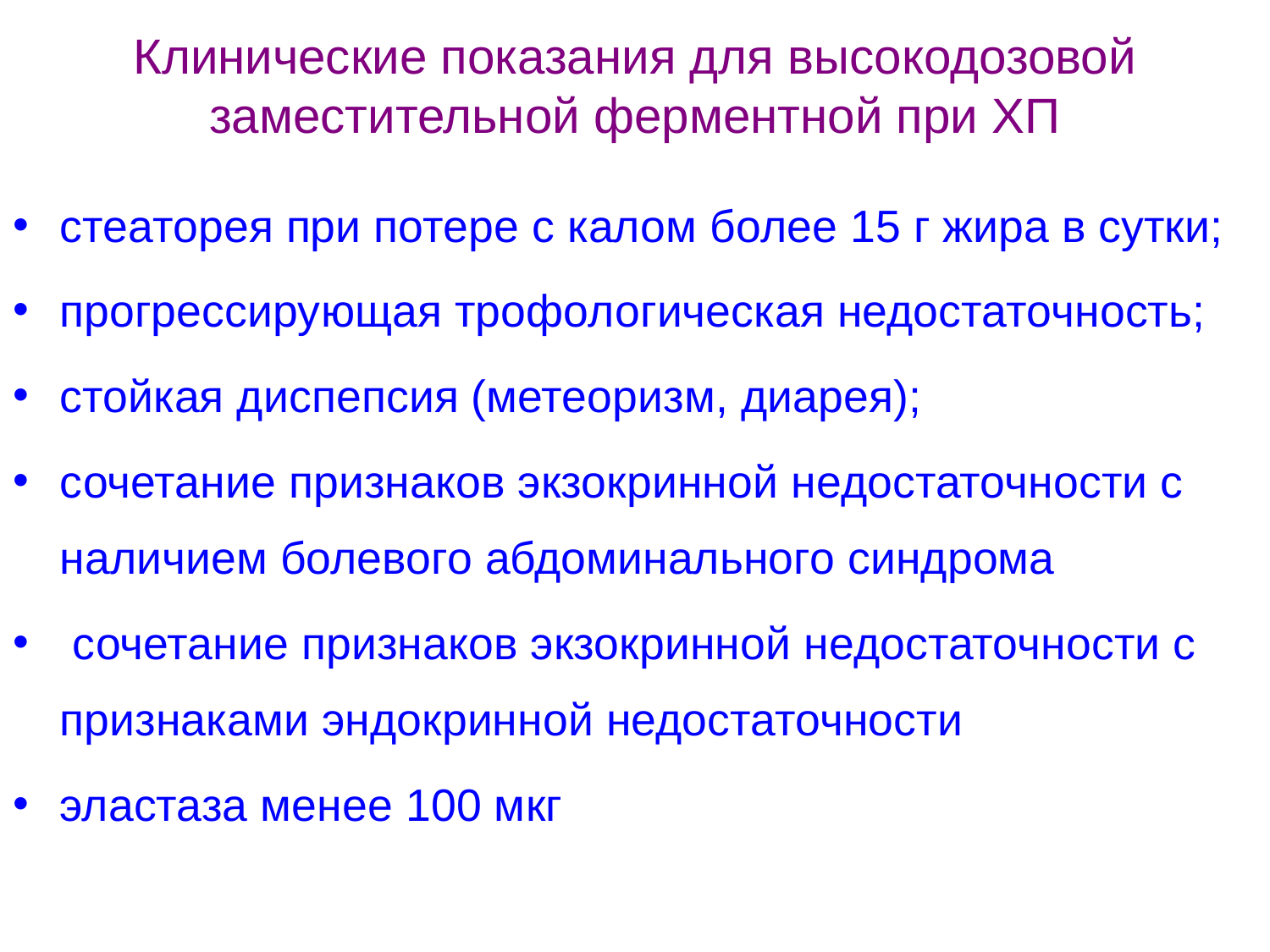

Клинические показания для высокодозовой заместительной ферментной при ХП
стеаторея при потере с калом более 15 г жира в сутки;
прогрессирующая трофологическая недостаточность;
стойкая диспепсия (метеоризм, диарея);
сочетание признаков экзокринной недостаточности с наличием болевого абдоминального синдрома
 сочетание признаков экзокринной недостаточности с признаками эндокринной недостаточности
эластаза менее 100 мкг